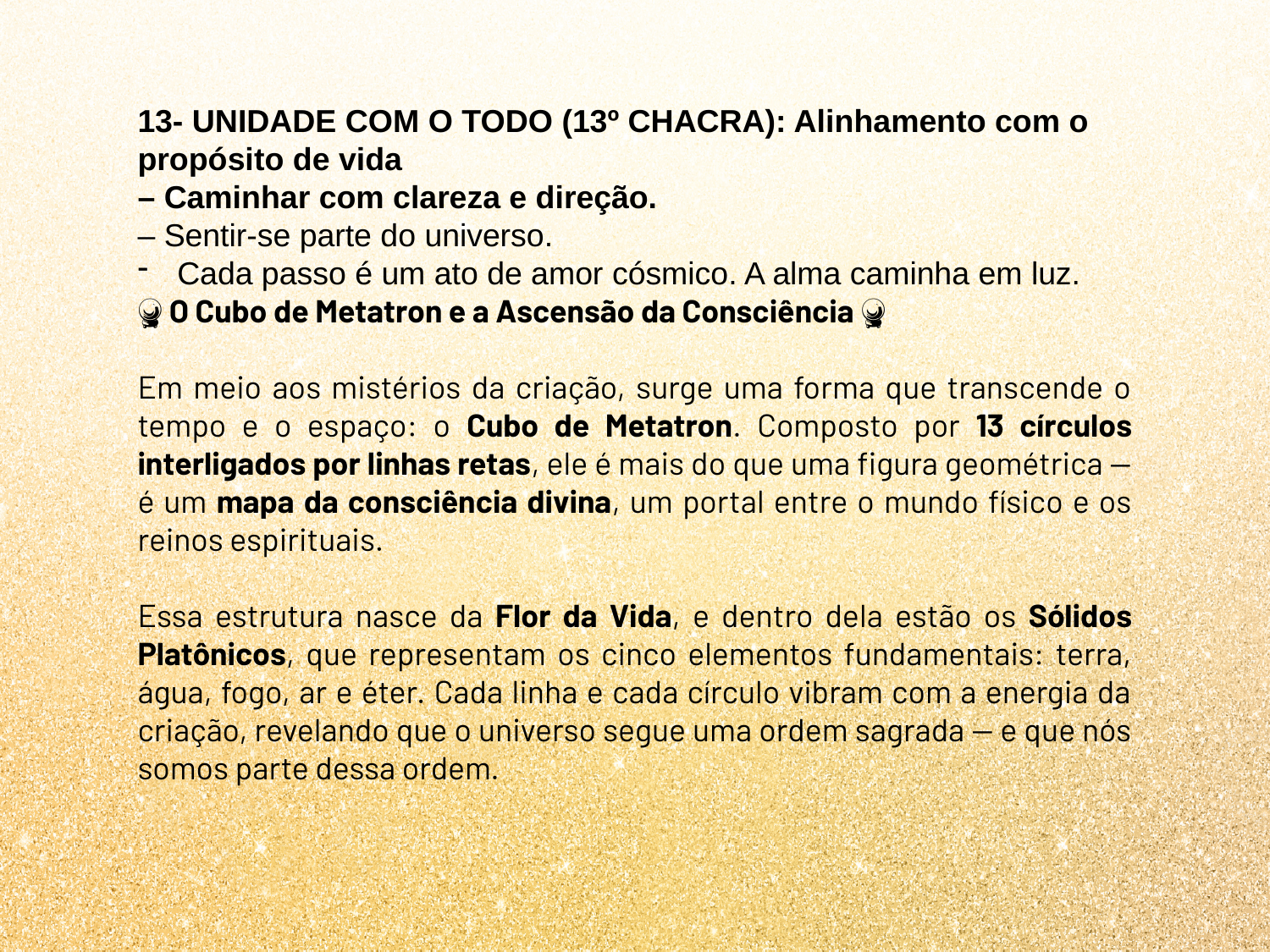

13- UNIDADE COM O TODO (13º CHACRA): Alinhamento com o propósito de vida
– Caminhar com clareza e direção.
– Sentir-se parte do universo.
Cada passo é um ato de amor cósmico. A alma caminha em luz.
🔮 O Cubo de Metatron e a Ascensão da Consciência 🔮

Em meio aos mistérios da criação, surge uma forma que transcende o tempo e o espaço: o Cubo de Metatron. Composto por 13 círculos interligados por linhas retas, ele é mais do que uma figura geométrica — é um mapa da consciência divina, um portal entre o mundo físico e os reinos espirituais.

Essa estrutura nasce da Flor da Vida, e dentro dela estão os Sólidos Platônicos, que representam os cinco elementos fundamentais: terra, água, fogo, ar e éter. Cada linha e cada círculo vibram com a energia da criação, revelando que o universo segue uma ordem sagrada — e que nós somos parte dessa ordem.